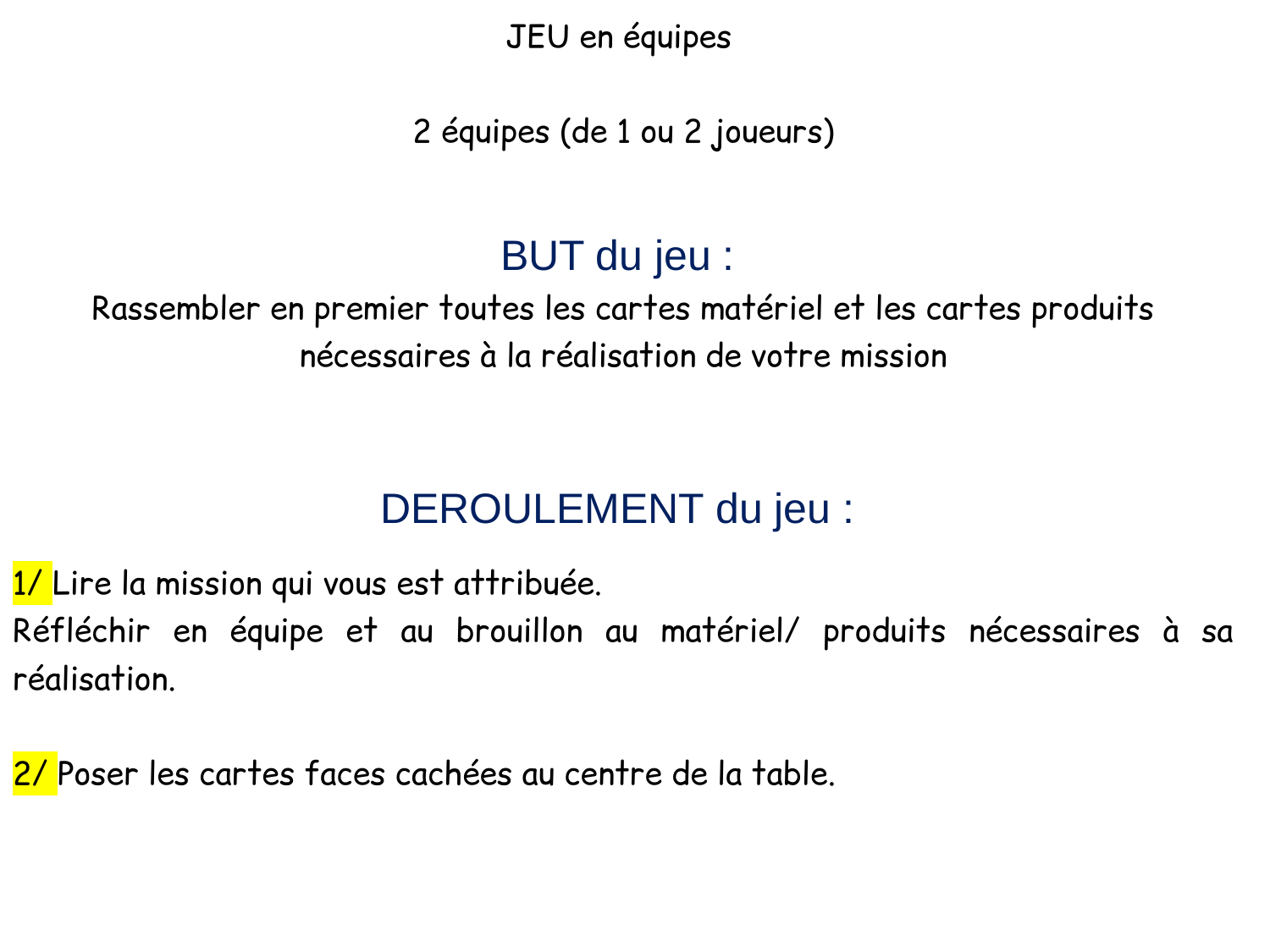

JEU en équipes

2 équipes (de 1 ou 2 joueurs)

BUT du jeu :
Rassembler en premier toutes les cartes matériel et les cartes produits nécessaires à la réalisation de votre mission

DEROULEMENT du jeu :

1/ Lire la mission qui vous est attribuée.
Réfléchir en équipe et au brouillon au matériel/ produits nécessaires à sa réalisation.

2/ Poser les cartes faces cachées au centre de la table.